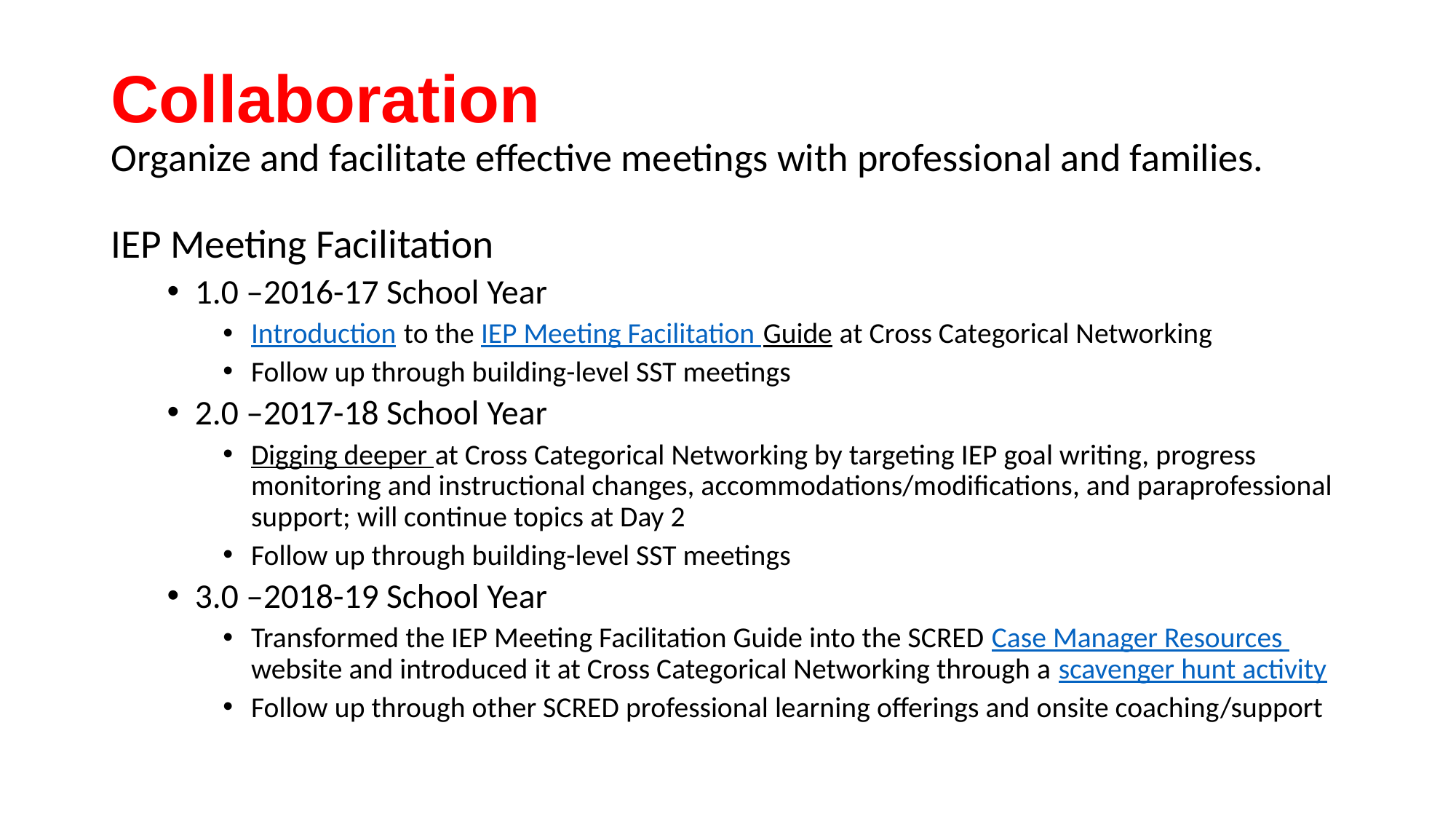

# Collaboration Organize and facilitate effective meetings with professional and families.
IEP Meeting Facilitation
1.0 –2016-17 School Year
Introduction to the IEP Meeting Facilitation Guide at Cross Categorical Networking
Follow up through building-level SST meetings
2.0 –2017-18 School Year
Digging deeper at Cross Categorical Networking by targeting IEP goal writing, progress monitoring and instructional changes, accommodations/modifications, and paraprofessional support; will continue topics at Day 2
Follow up through building-level SST meetings
3.0 –2018-19 School Year
Transformed the IEP Meeting Facilitation Guide into the SCRED Case Manager Resources website and introduced it at Cross Categorical Networking through a scavenger hunt activity
Follow up through other SCRED professional learning offerings and onsite coaching/support